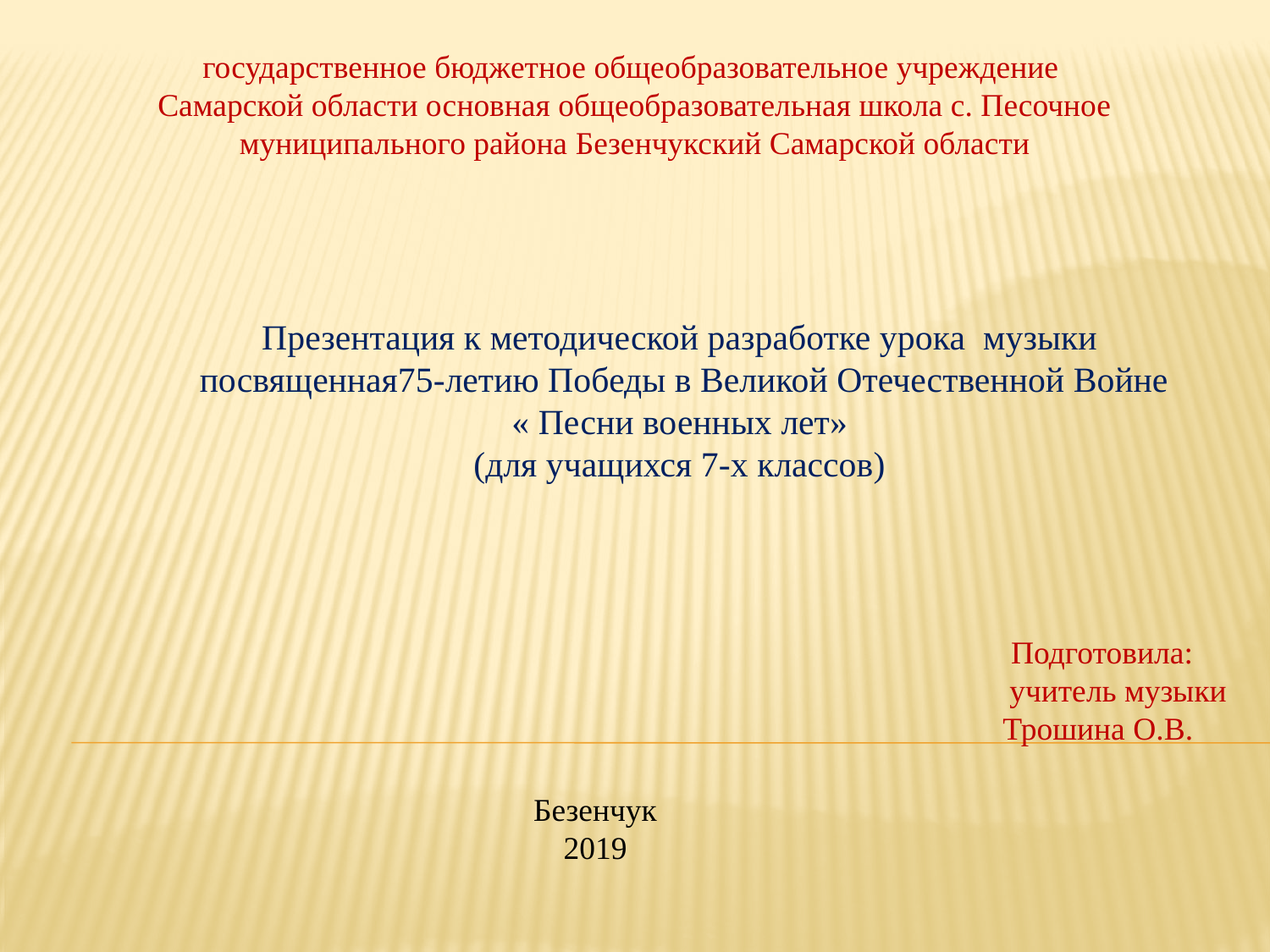

государственное бюджетное общеобразовательное учреждение
Самарской области основная общеобразовательная школа с. Песочное муниципального района Безенчукский Самарской области

Презентация к методической разработке урока  музыки
 посвященная75-летию Победы в Великой Отечественной Войне
« Песни военных лет»
(для учащихся 7-х классов)

                                                    Подготовила:
                                                        учитель музыки
                                                   Трошина О.В.
Безенчук
2019